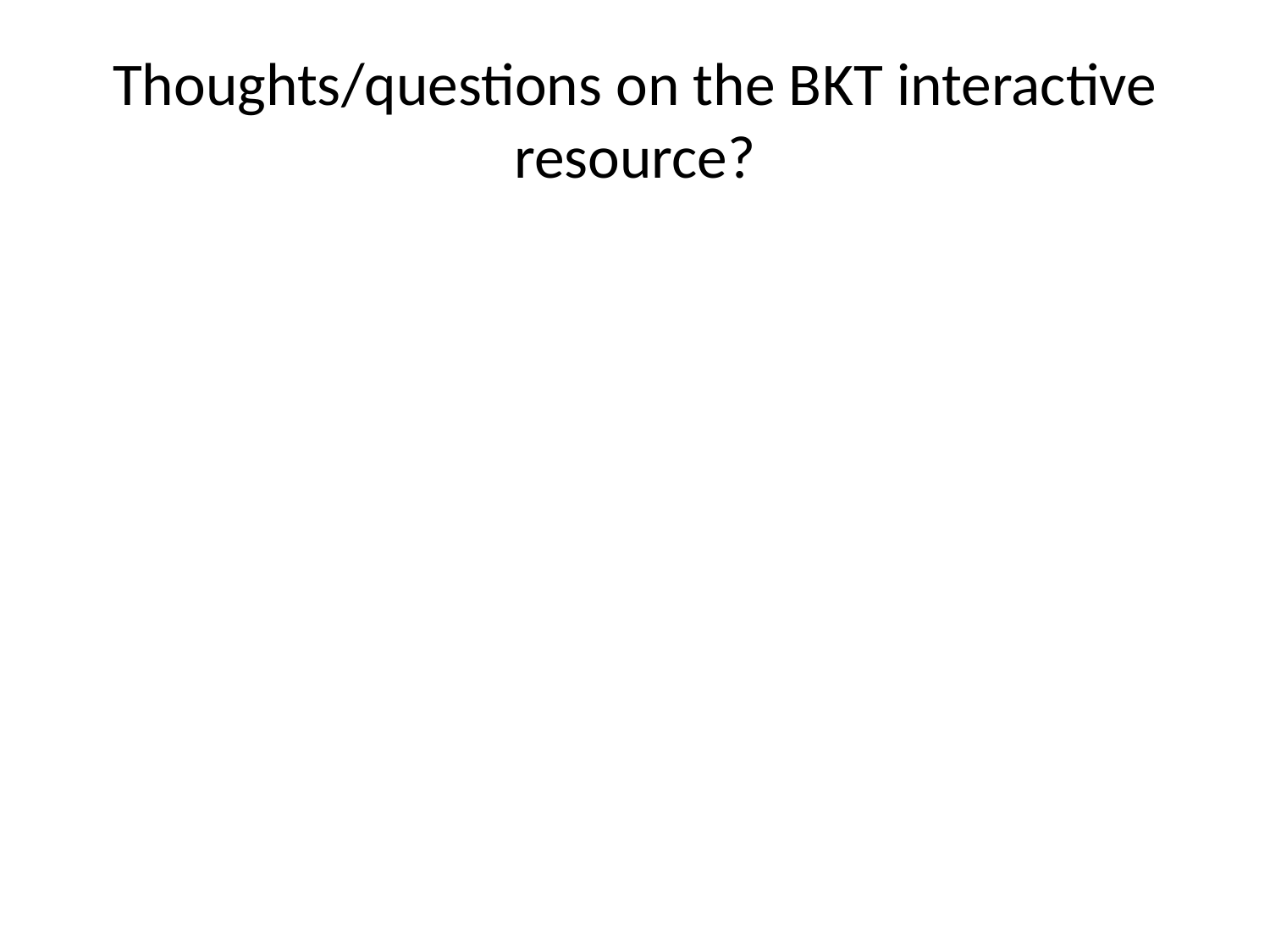

# Thoughts/questions on the BKT interactive resource?